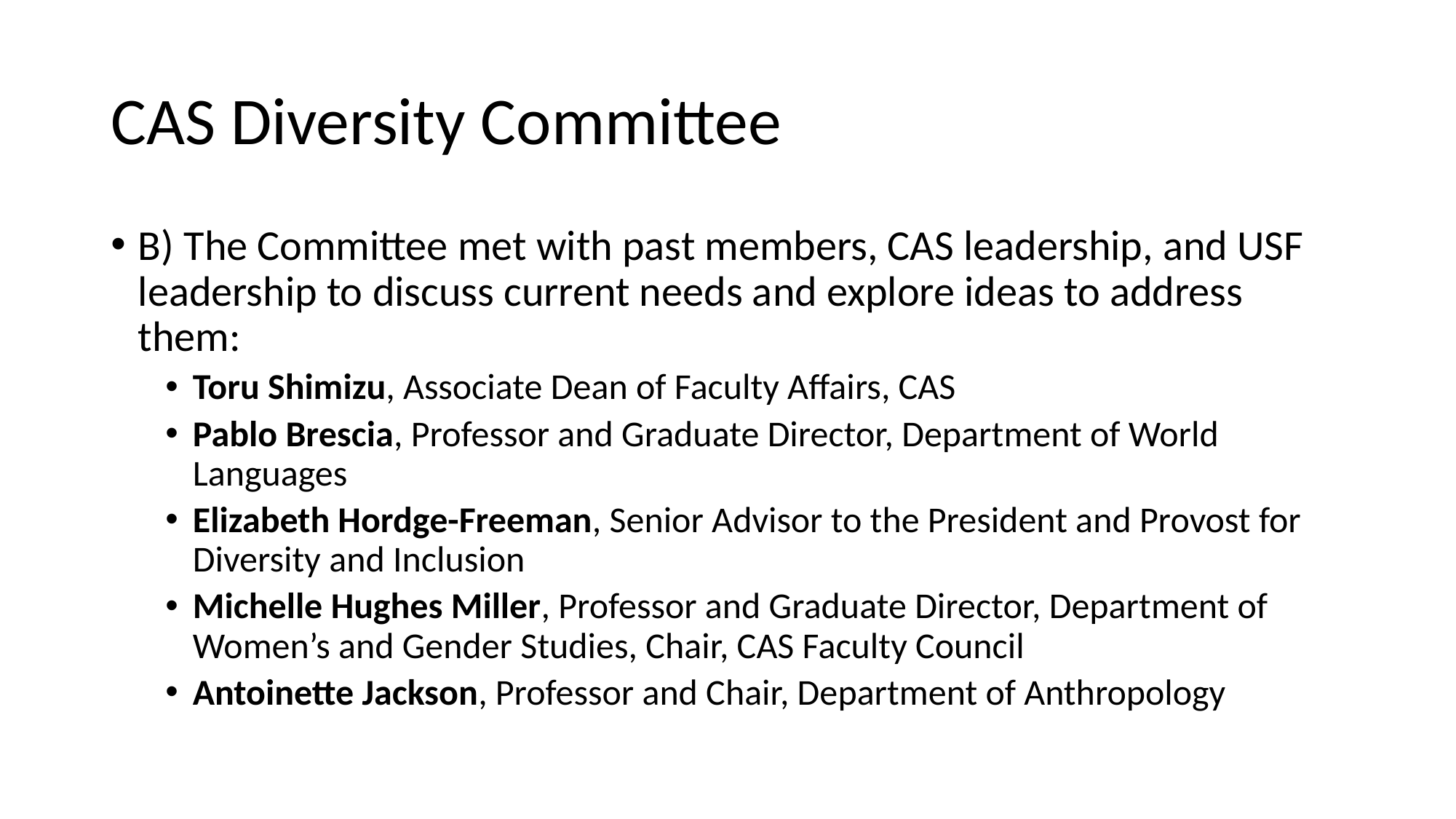

# CAS Diversity Committee
B) The Committee met with past members, CAS leadership, and USF leadership to discuss current needs and explore ideas to address them:
Toru Shimizu, Associate Dean of Faculty Affairs, CAS
Pablo Brescia, Professor and Graduate Director, Department of World Languages
Elizabeth Hordge-Freeman, Senior Advisor to the President and Provost for Diversity and Inclusion
Michelle Hughes Miller, Professor and Graduate Director, Department of Women’s and Gender Studies, Chair, CAS Faculty Council
Antoinette Jackson, Professor and Chair, Department of Anthropology